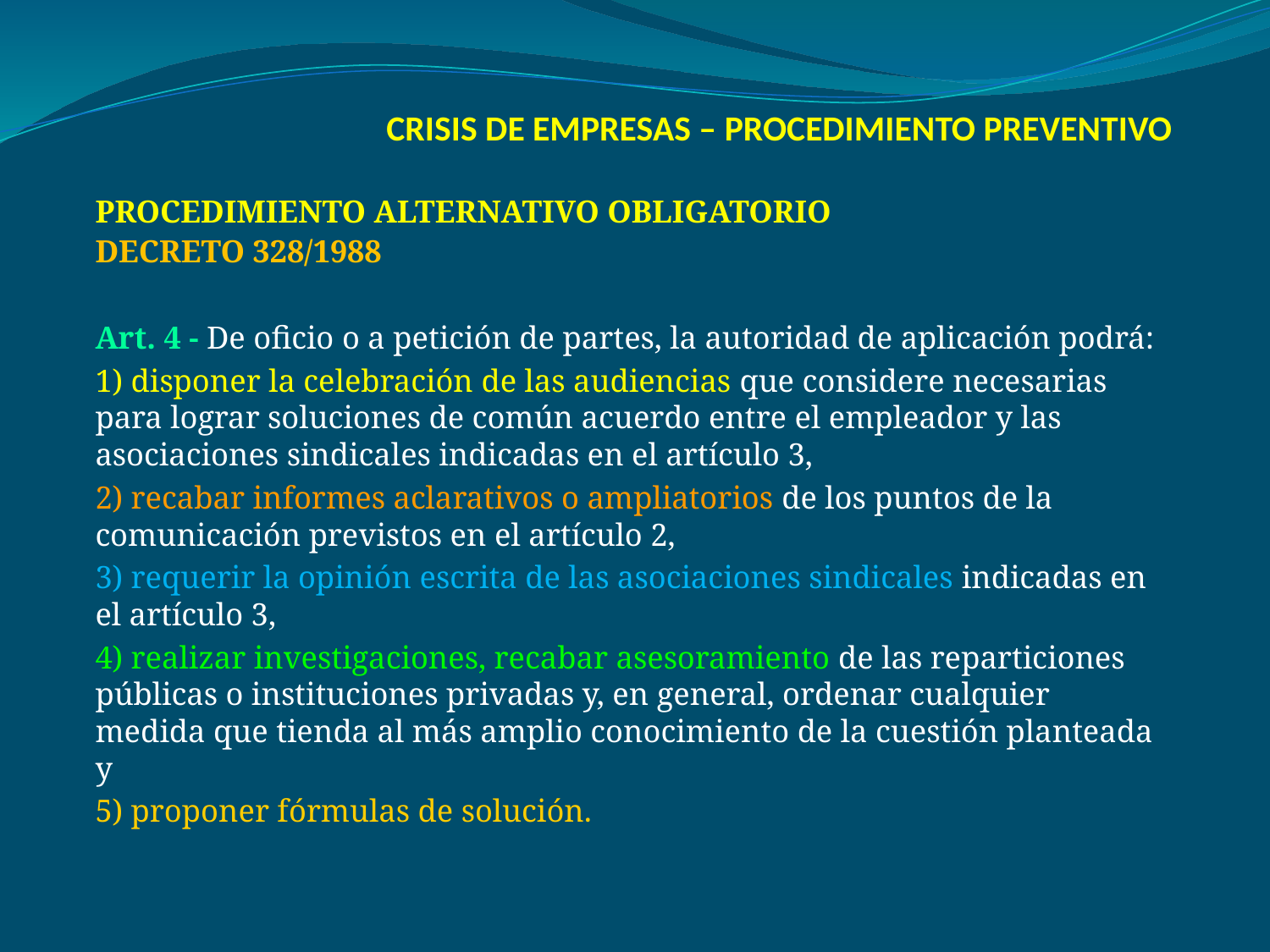

# CRISIS DE EMPRESAS – PROCEDIMIENTO PREVENTIVO
PROCEDIMIENTO ALTERNATIVO OBLIGATORIO
DECRETO 328/1988

Art. 4 - De oficio o a petición de partes, la autoridad de aplicación podrá:
1) disponer la celebración de las audiencias que considere necesarias para lograr soluciones de común acuerdo entre el empleador y las asociaciones sindicales indicadas en el artículo 3,
2) recabar informes aclarativos o ampliatorios de los puntos de la comunicación previstos en el artículo 2,
3) requerir la opinión escrita de las asociaciones sindicales indicadas en el artículo 3,
4) realizar investigaciones, recabar asesoramiento de las reparticiones públicas o instituciones privadas y, en general, ordenar cualquier medida que tienda al más amplio conocimiento de la cuestión planteada y
5) proponer fórmulas de solución.